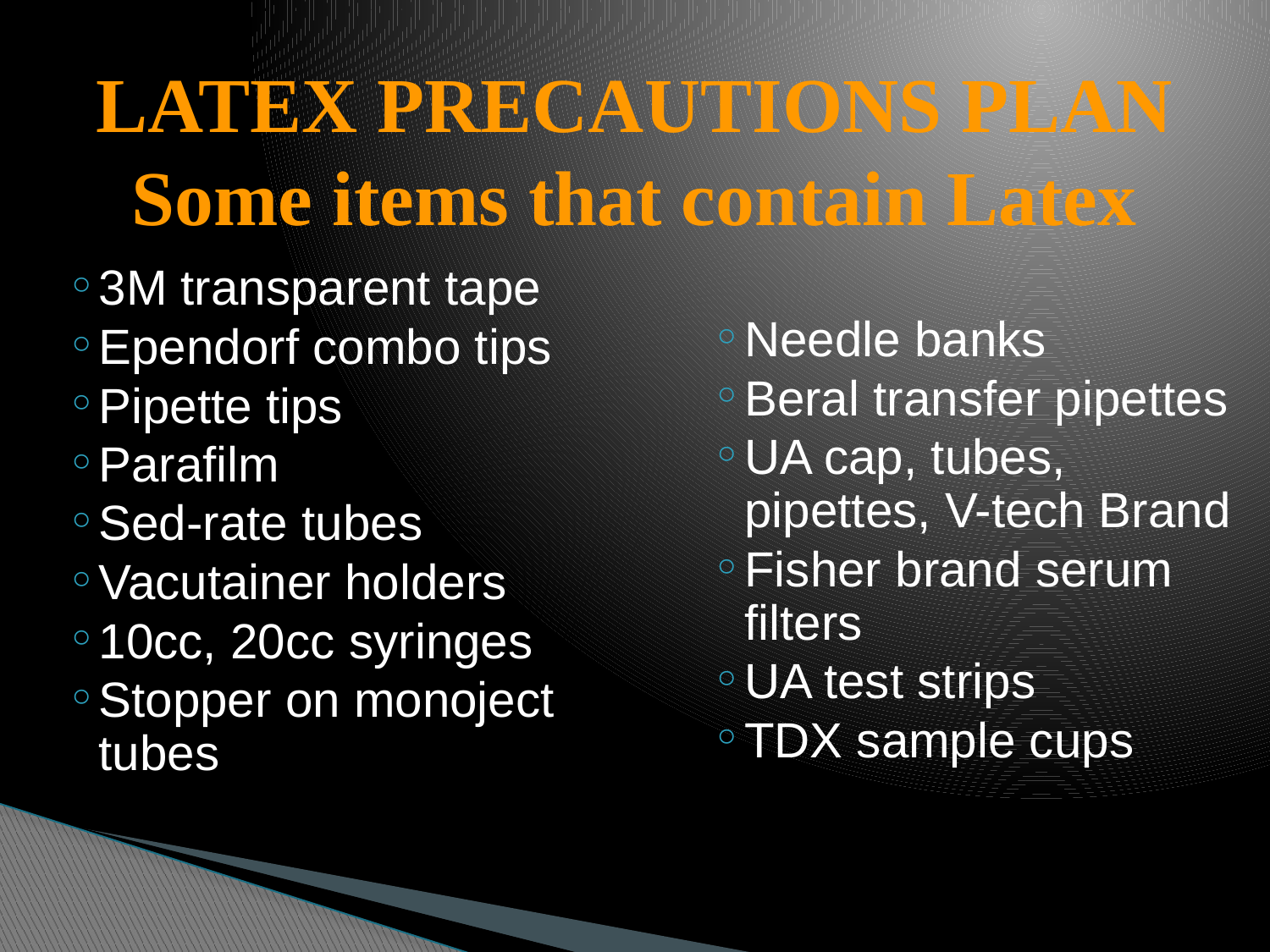

LATEX PRECAUTIONS PLAN
Some items that contain Latex

Needle banks
Beral transfer pipettes
UA cap, tubes, pipettes, V-tech Brand
Fisher brand serum filters
UA test strips
TDX sample cups

3M transparent tape
Ependorf combo tips
Pipette tips
Parafilm
Sed-rate tubes
Vacutainer holders
10cc, 20cc syringes
Stopper on monoject tubes